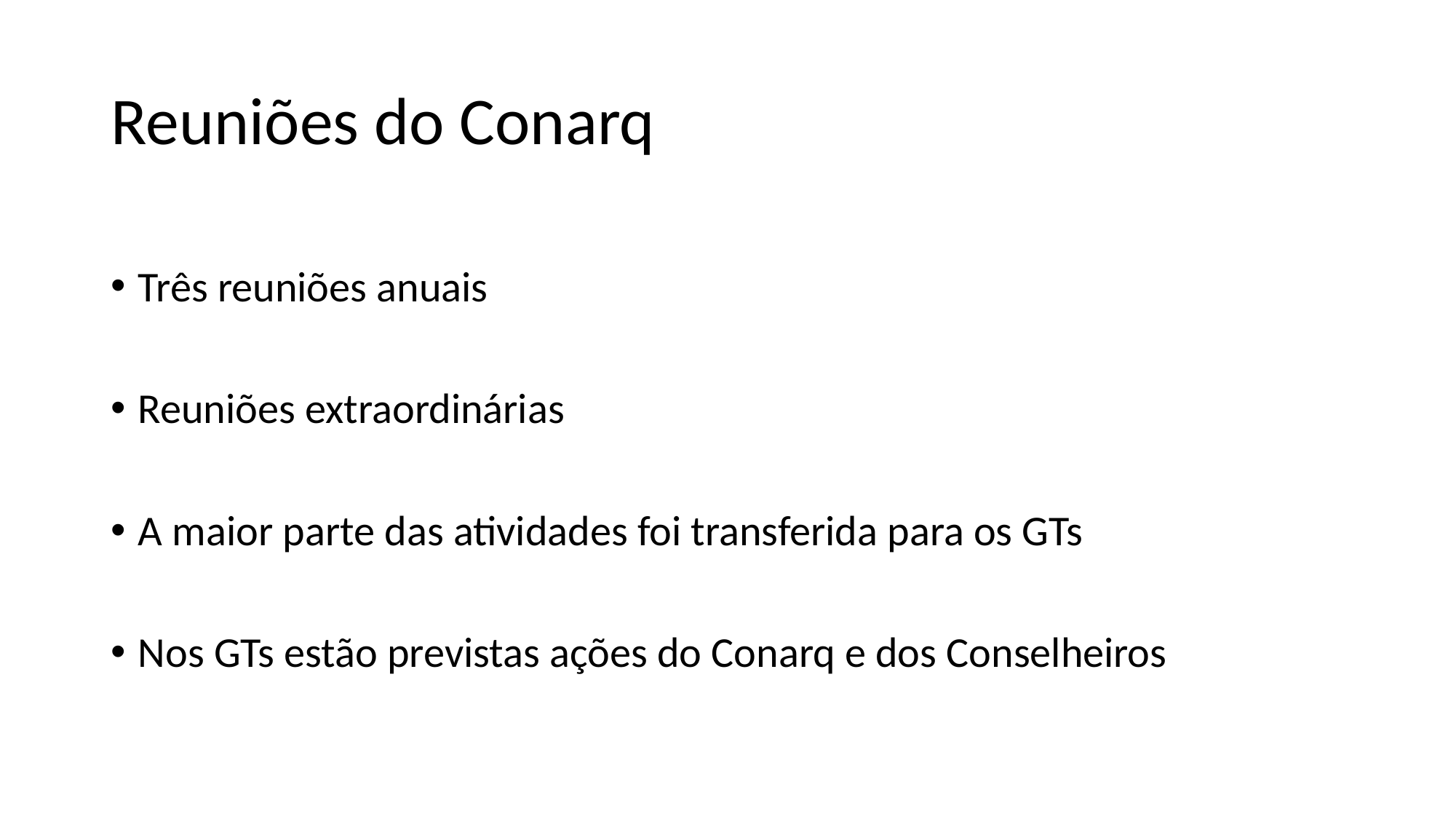

# Reuniões do Conarq

Três reuniões anuais

Reuniões extraordinárias

A maior parte das atividades foi transferida para os GTs

Nos GTs estão previstas ações do Conarq e dos Conselheiros